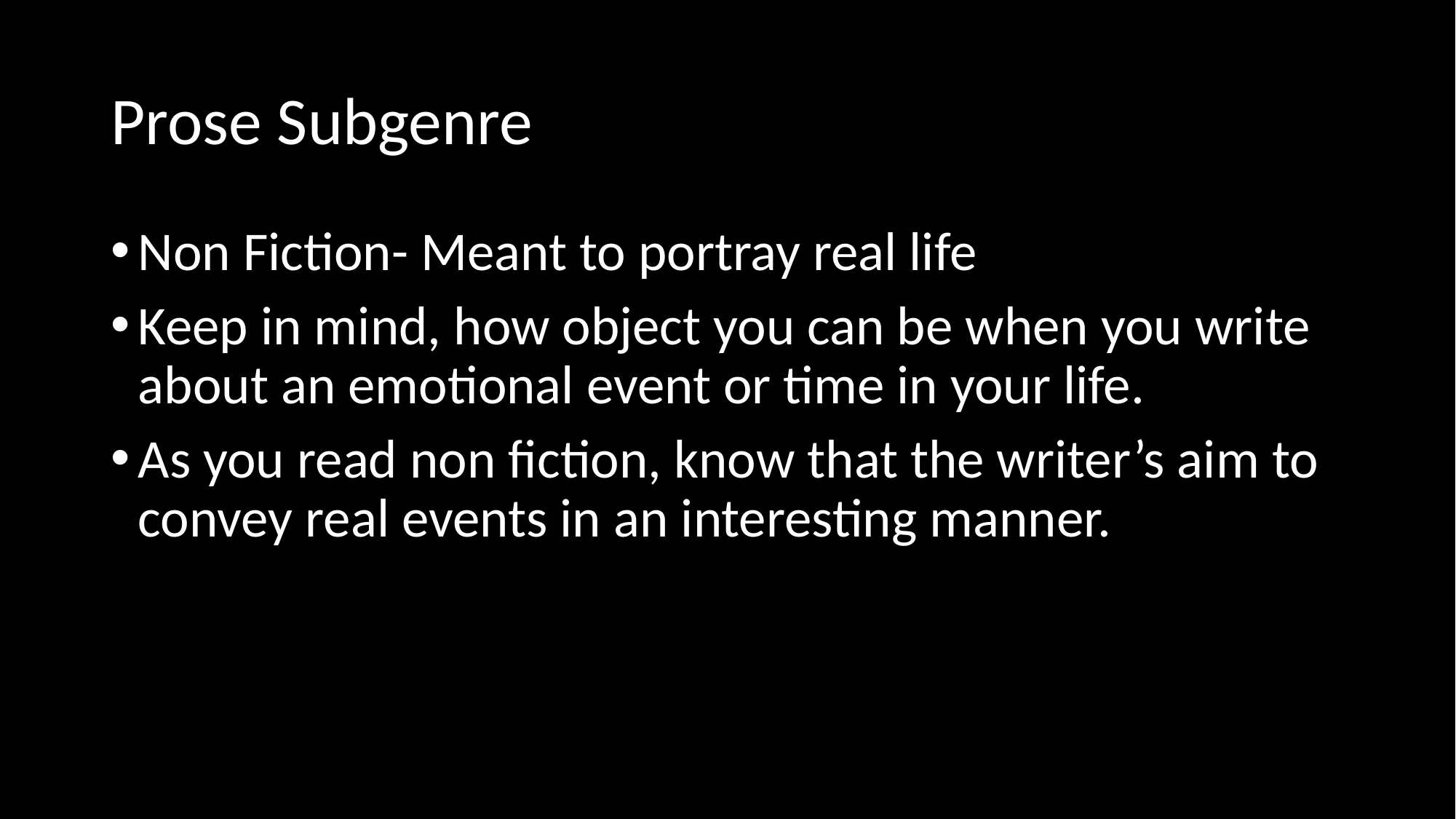

# Prose Subgenre
Non Fiction- Meant to portray real life
Keep in mind, how object you can be when you write about an emotional event or time in your life.
As you read non fiction, know that the writer’s aim to convey real events in an interesting manner.